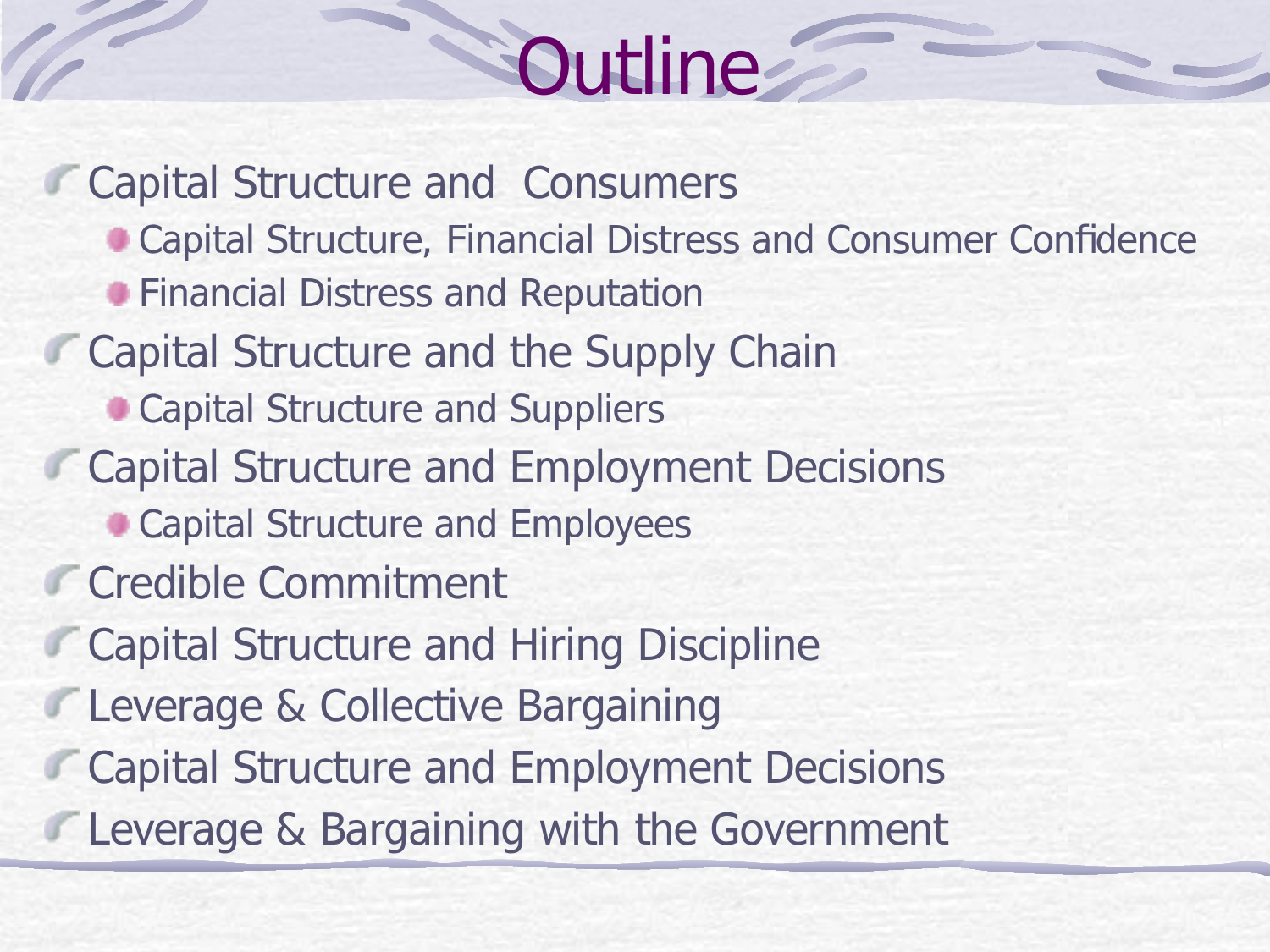

# Outline
Capital Structure and  Consumers
Capital Structure, Financial Distress and Consumer Confidence
Financial Distress and Reputation
Capital Structure and the Supply Chain
Capital Structure and Suppliers
Capital Structure and Employment Decisions
Capital Structure and Employees
Credible Commitment
Capital Structure and Hiring Discipline
Leverage & Collective Bargaining
Capital Structure and Employment Decisions
Leverage & Bargaining with the Government